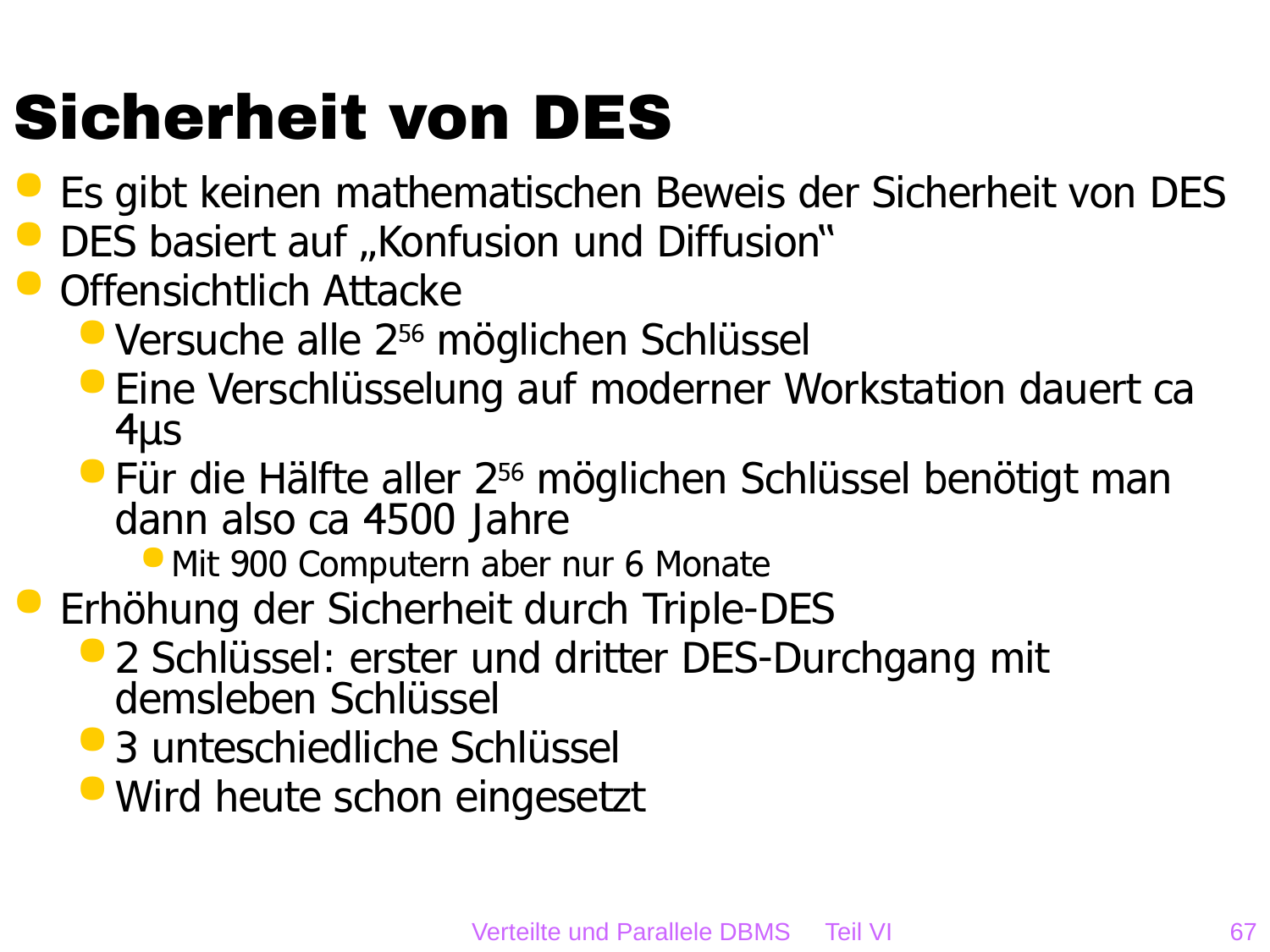

# Sicherheit von DES
Es gibt keinen mathematischen Beweis der Sicherheit von DES
DES basiert auf „Konfusion und Diffusion“
Offensichtlich Attacke
Versuche alle 256 möglichen Schlüssel
Eine Verschlüsselung auf moderner Workstation dauert ca 4µs
Für die Hälfte aller 256 möglichen Schlüssel benötigt man dann also ca 4500 Jahre
Mit 900 Computern aber nur 6 Monate
Erhöhung der Sicherheit durch Triple-DES
2 Schlüssel: erster und dritter DES-Durchgang mit demsleben Schlüssel
3 unteschiedliche Schlüssel
Wird heute schon eingesetzt
Verteilte und Parallele DBMS     Teil VI
67